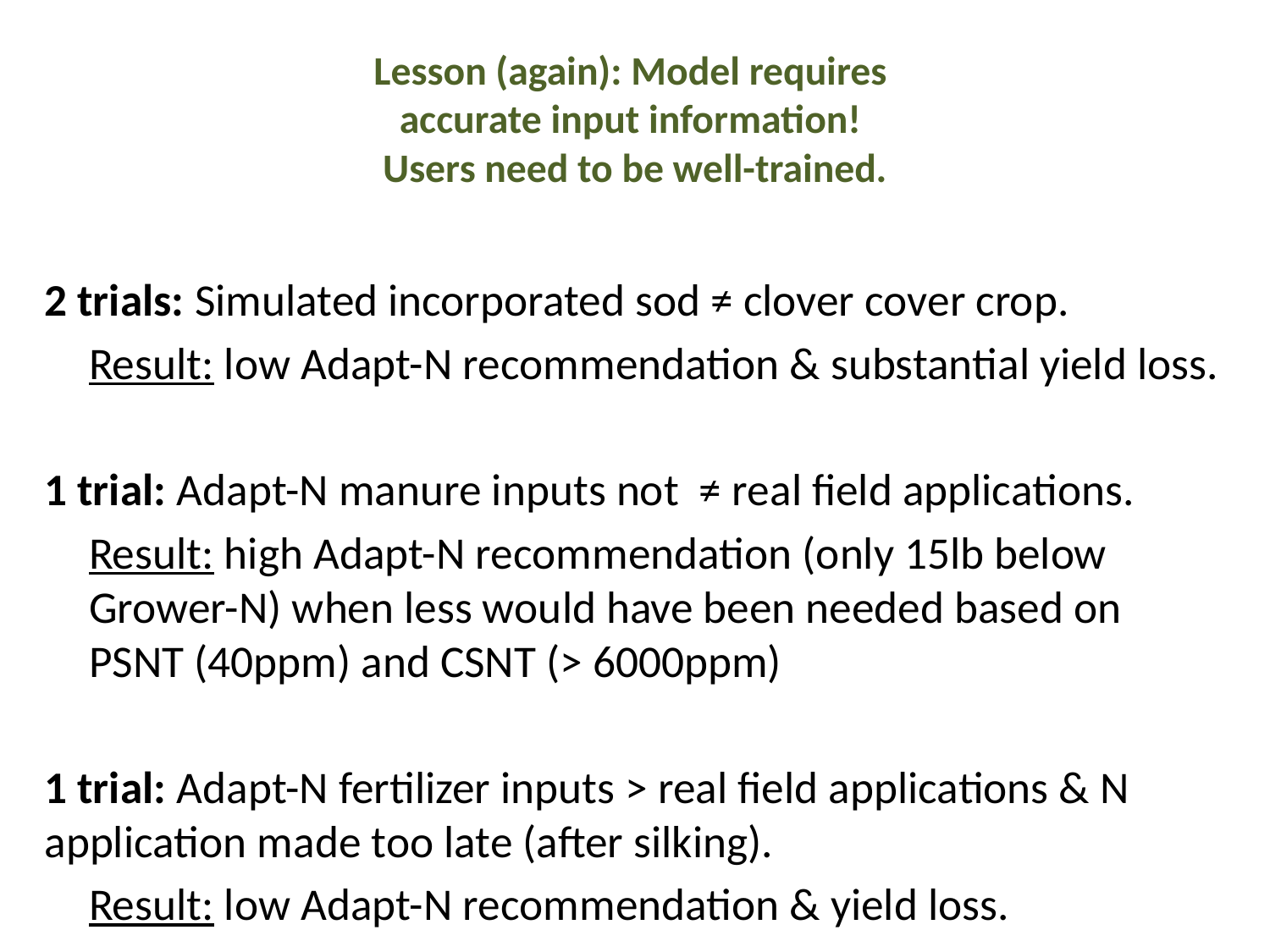

# Lesson (again): Model requires accurate input information! Users need to be well-trained.
2 trials: Simulated incorporated sod ≠ clover cover crop.
Result: low Adapt-N recommendation & substantial yield loss.

1 trial: Adapt-N manure inputs not  ≠ real field applications.
Result: high Adapt-N recommendation (only 15lb below Grower-N) when less would have been needed based on PSNT (40ppm) and CSNT (> 6000ppm)

1 trial: Adapt-N fertilizer inputs > real field applications & N application made too late (after silking).
Result: low Adapt-N recommendation & yield loss.